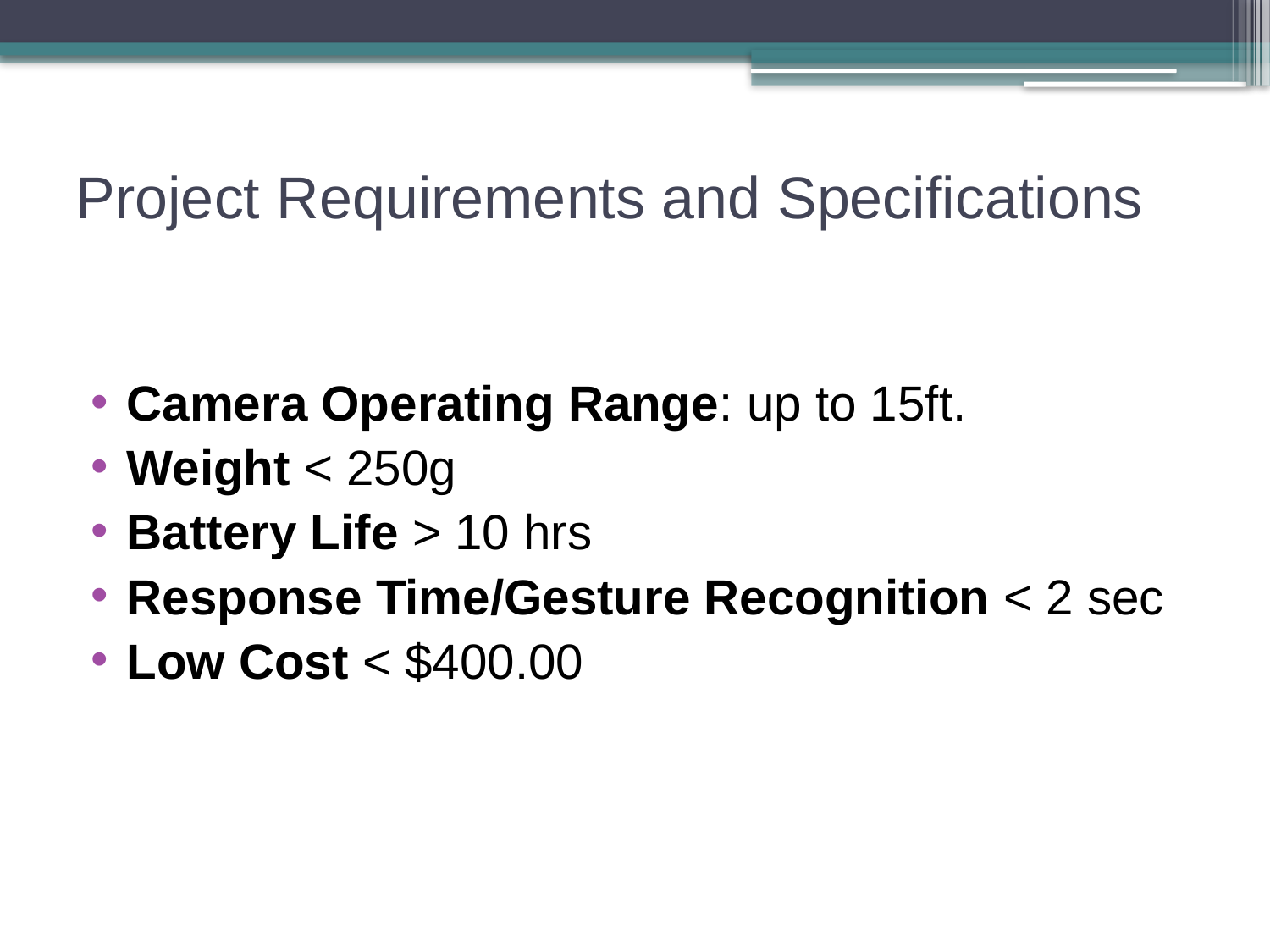

# Project Requirements and Specifications
Camera Operating Range: up to 15ft.
Weight < 250g
Battery Life > 10 hrs
Response Time/Gesture Recognition < 2 sec
Low Cost < $400.00